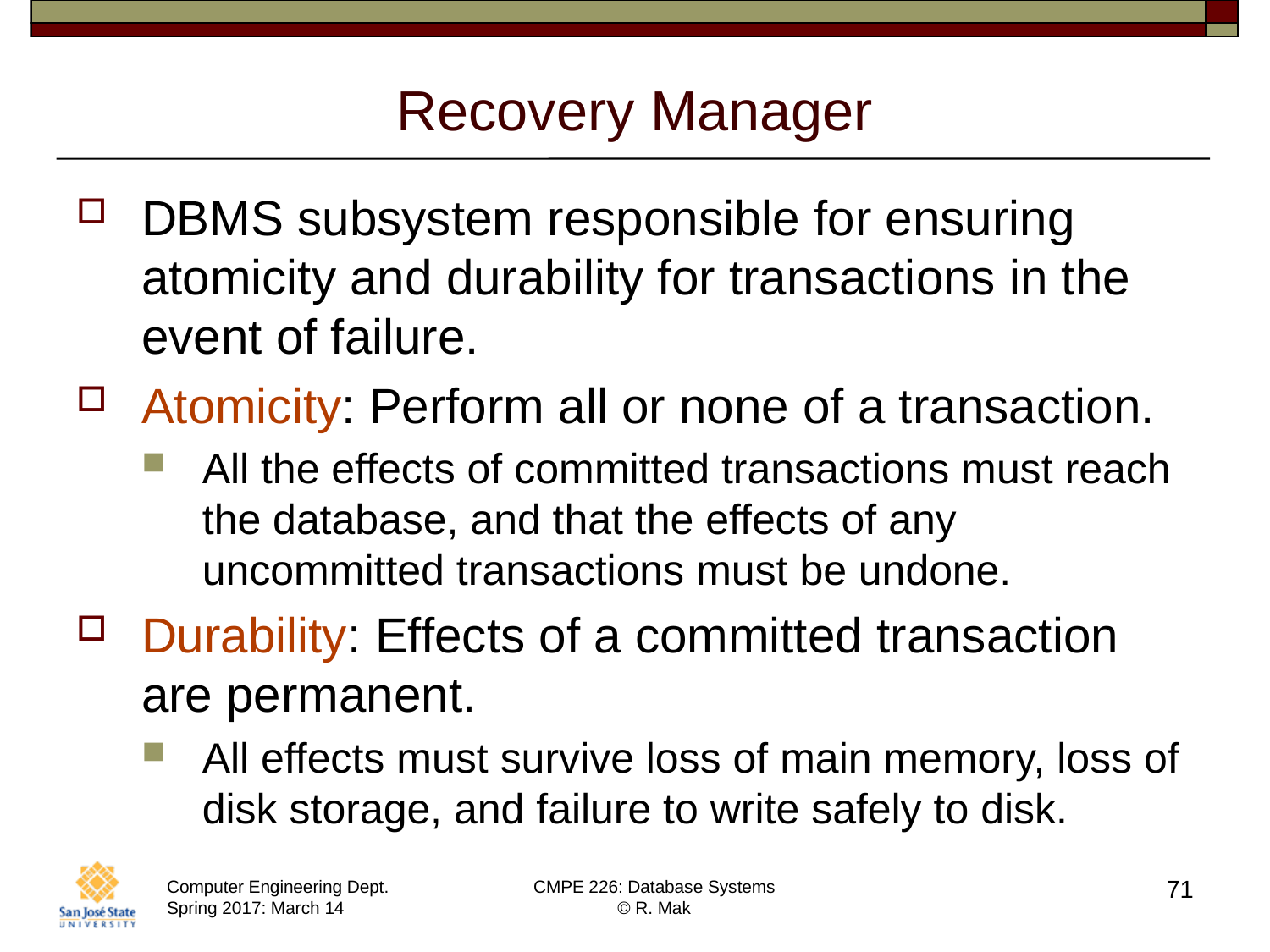

# Recovery Manager
DBMS subsystem responsible for ensuring atomicity and durability for transactions in the event of failure.
Atomicity: Perform all or none of a transaction.
All the effects of committed transactions must reach the database, and that the effects of any uncommitted transactions must be undone.
Durability: Effects of a committed transaction are permanent.
All effects must survive loss of main memory, loss of disk storage, and failure to write safely to disk.
71